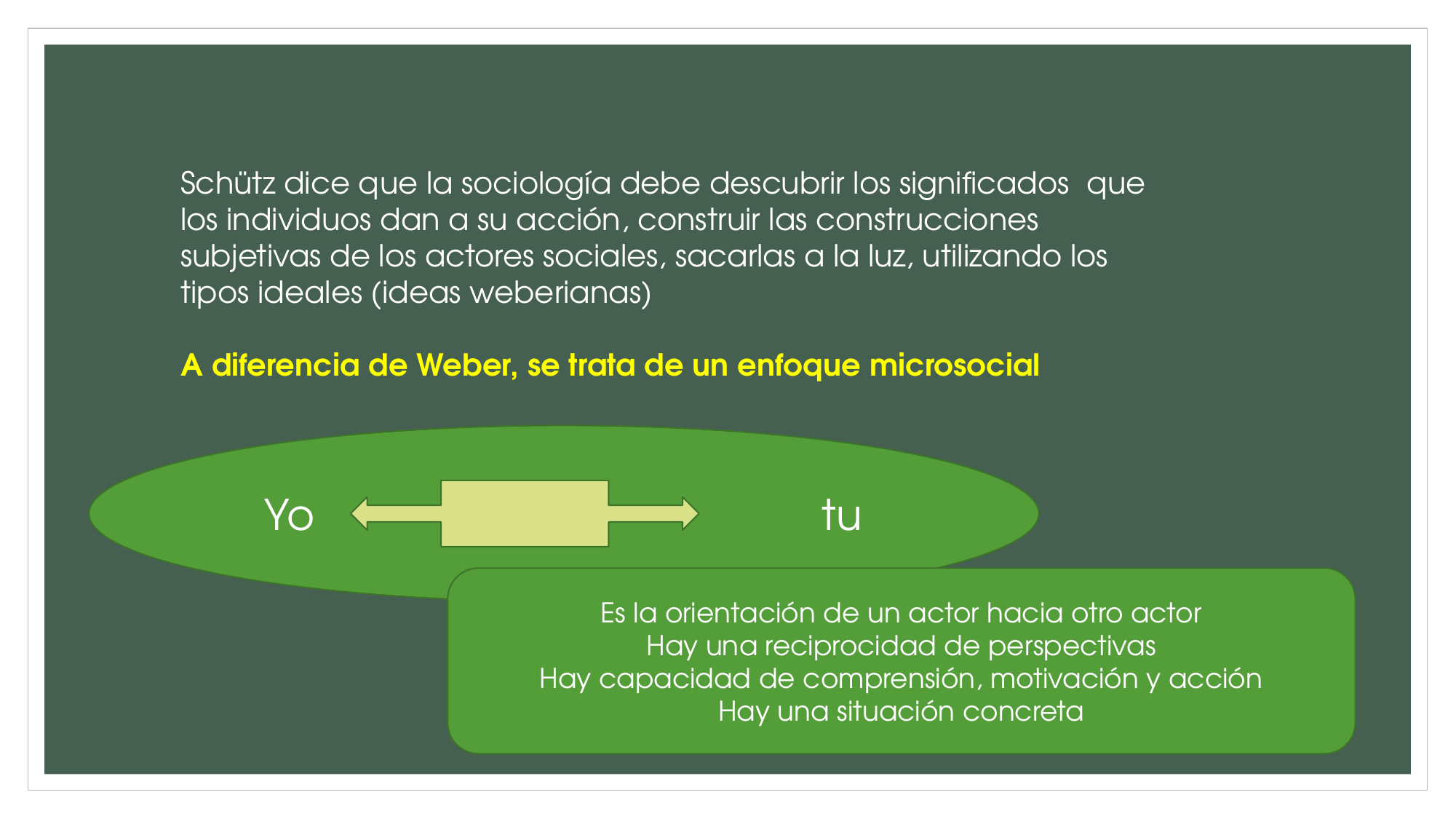

Schütz dice que la sociología debe descubrir los significados  que los individuos dan a su acción, construir las construcciones subjetivas de los actores sociales, sacarlas a la luz, utilizando los tipos ideales (ideas weberianas)

A diferencia de Weber, se trata de un enfoque microsocial
Yo                                           tu

Es la orientación de un actor hacia otro actor
Hay una reciprocidad de perspectivas
Hay capacidad de comprensión, motivación y acción
Hay una situación concreta